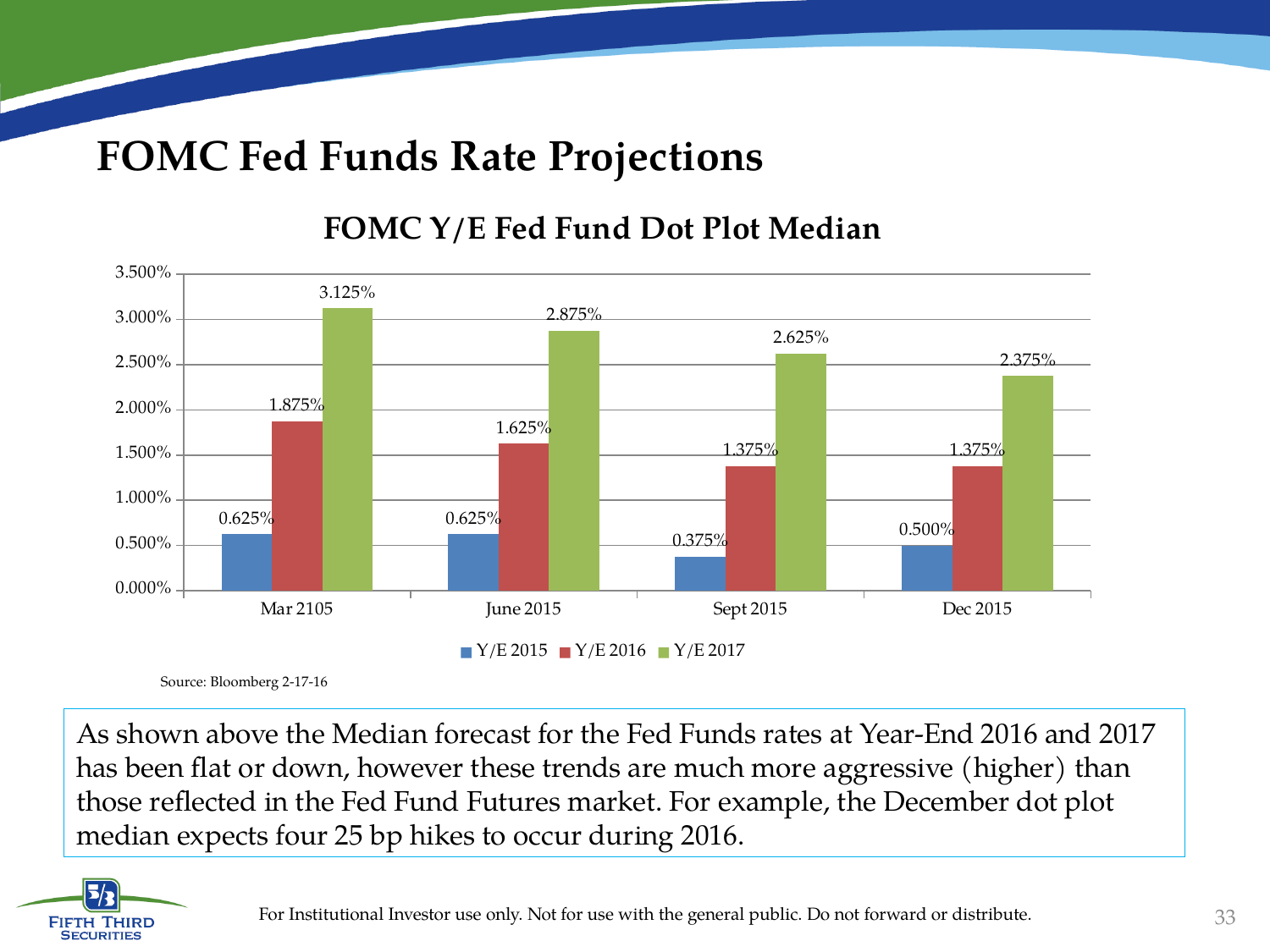

# FOMC Fed Funds Rate Projections

### Chart: FOMC Y/E Fed Fund Dot Plot Median

| Category |  |  |  |
|---|---|---|---|
| Mar 2105 | 0.006250000000000008 | 0.01875 | 0.03125 |
| June 2015 | 0.006250000000000008 | 0.01625 | 0.028749999999999998 |
| Sept 2015 | 0.0037500000000000055 | 0.013750000000000005 | 0.026250000000000002 |
| Dec 2015 | 0.005000000000000007 | 0.013750000000000005 | 0.023749999999999997 |
Source: Bloomberg 2-17-16
As shown above the Median forecast for the Fed Funds rates at Year-End 2016 and 2017 has been flat or down, however these trends are much more aggressive (higher) than those reflected in the Fed Fund Futures market. For example, the December dot plot median expects four 25 bp hikes to occur during 2016.
33